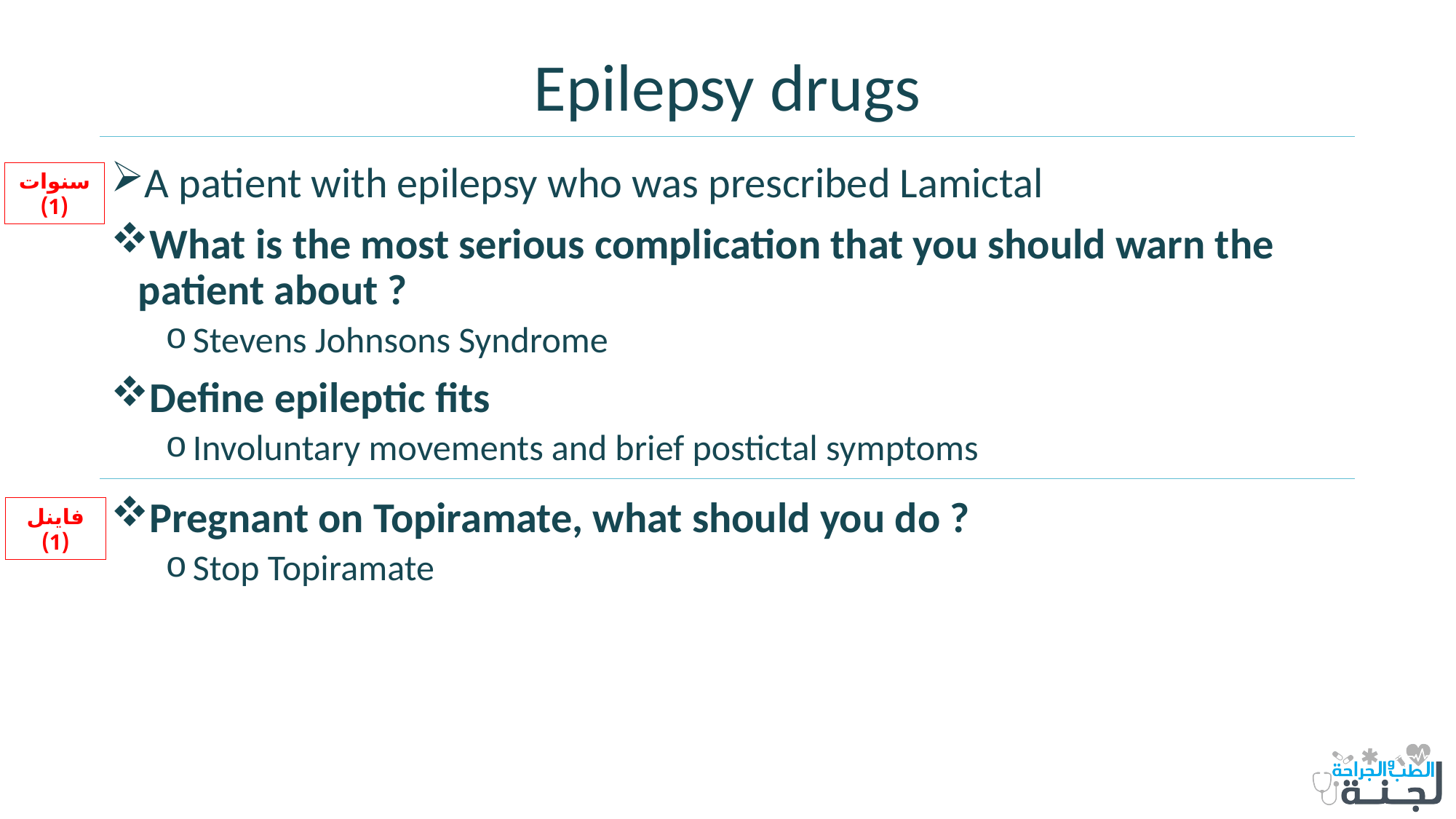

# Epilepsy drugs
A patient with epilepsy who was prescribed Lamictal
What is the most serious complication that you should warn the patient about ?
Stevens Johnsons Syndrome
Define epileptic fits
Involuntary movements and brief postictal symptoms
Pregnant on Topiramate, what should you do ?
Stop Topiramate
سنوات (1)
فاينل (1)